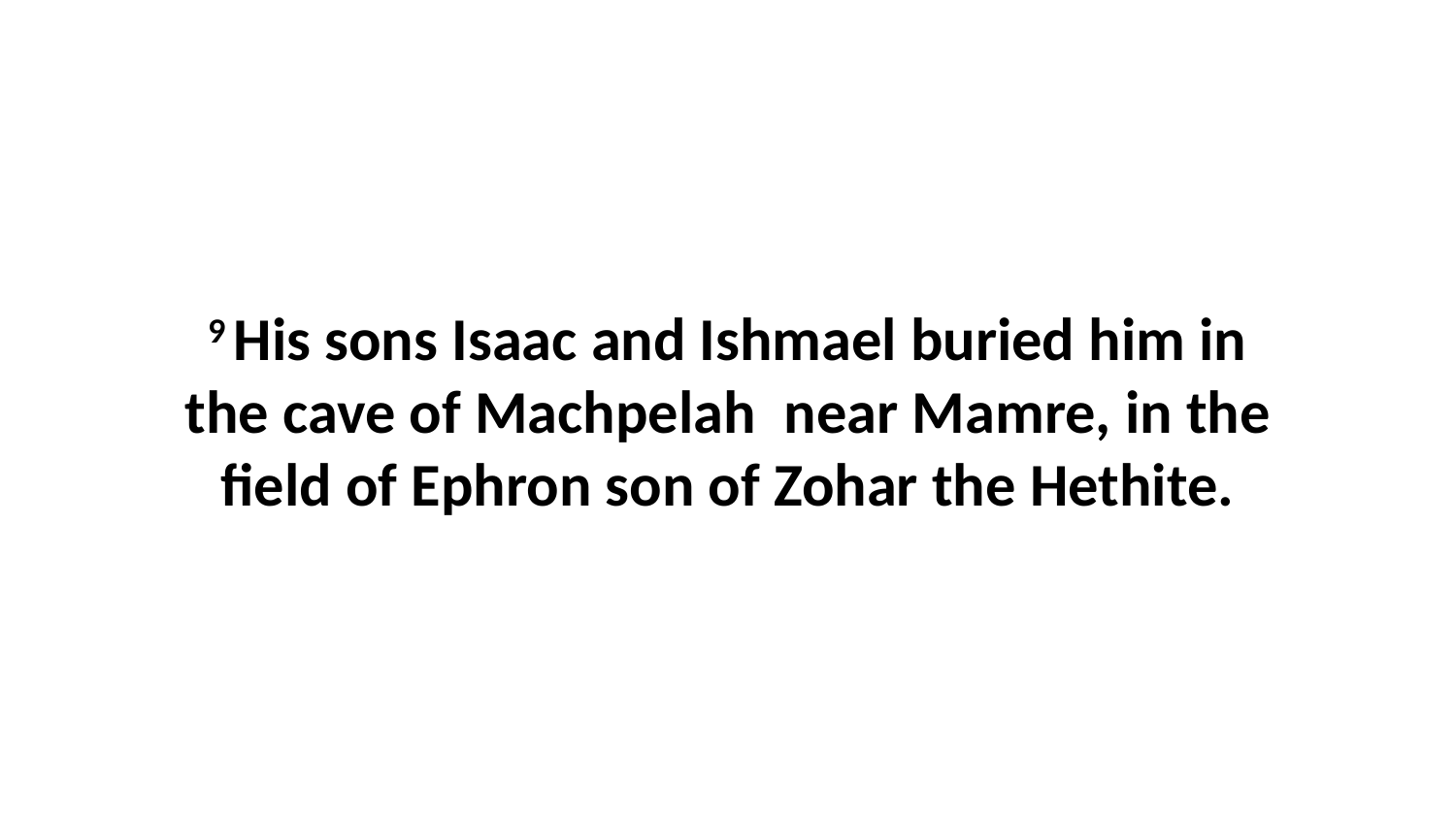

9 His sons Isaac and Ishmael buried him in the cave of Machpelah  near Mamre, in the field of Ephron son of Zohar the Hethite.